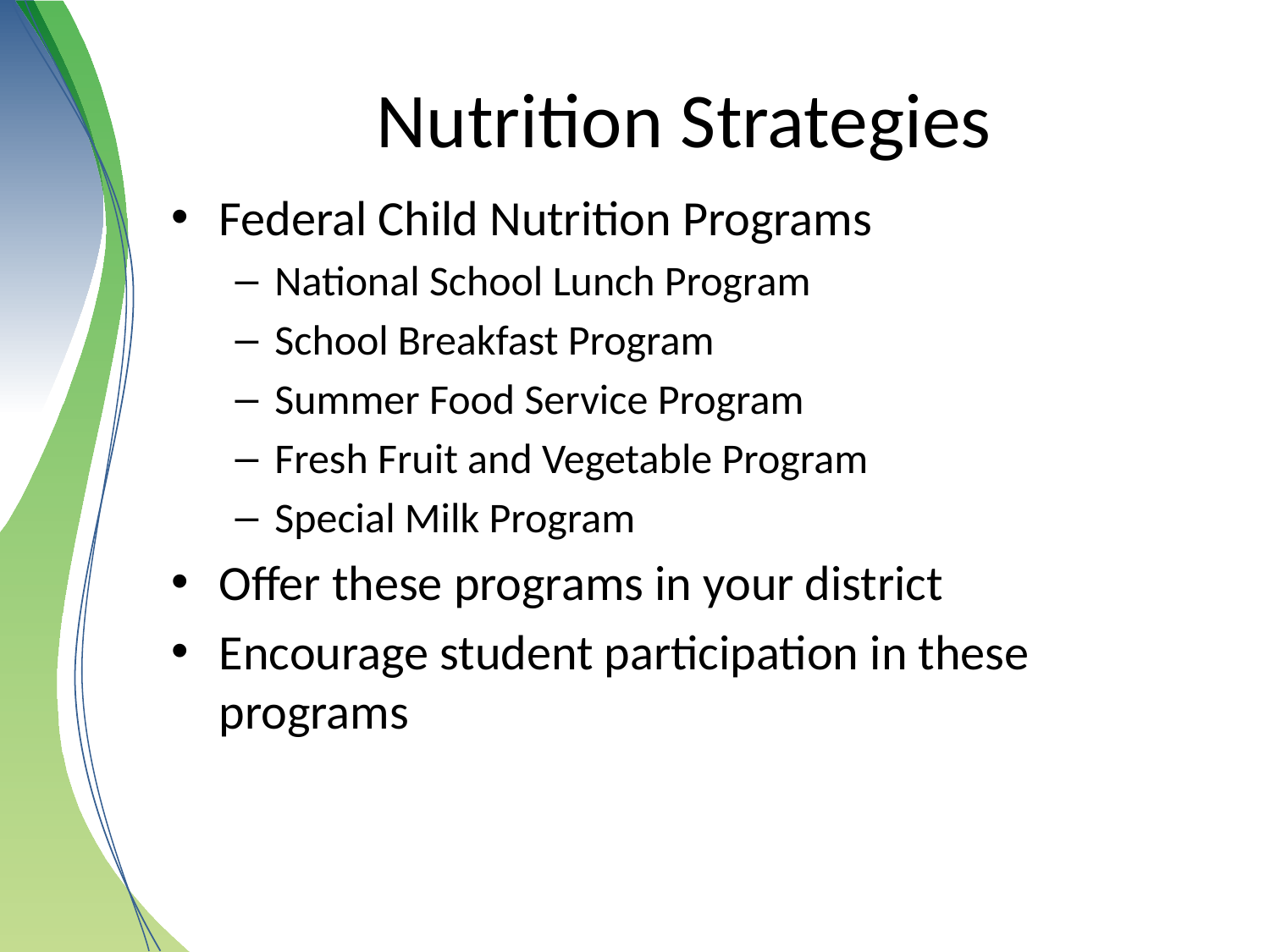

# Nutrition Strategies
Federal Child Nutrition Programs
National School Lunch Program
School Breakfast Program
Summer Food Service Program
Fresh Fruit and Vegetable Program
Special Milk Program
Offer these programs in your district
Encourage student participation in these programs